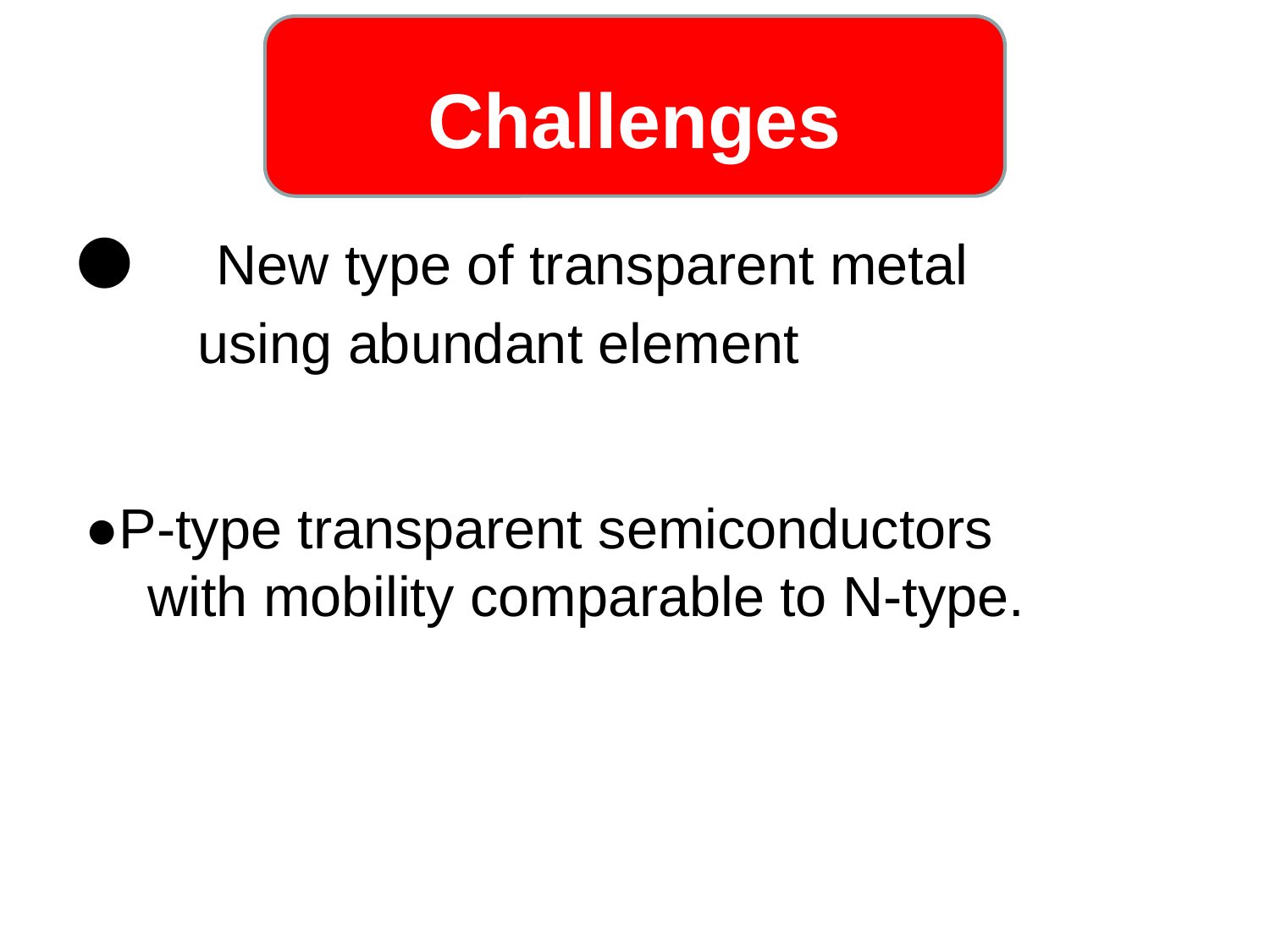

# Challenges
●　New type of transparent metal
   　using abundant element

●P-type transparent semiconductors
    with mobility comparable to N-type.